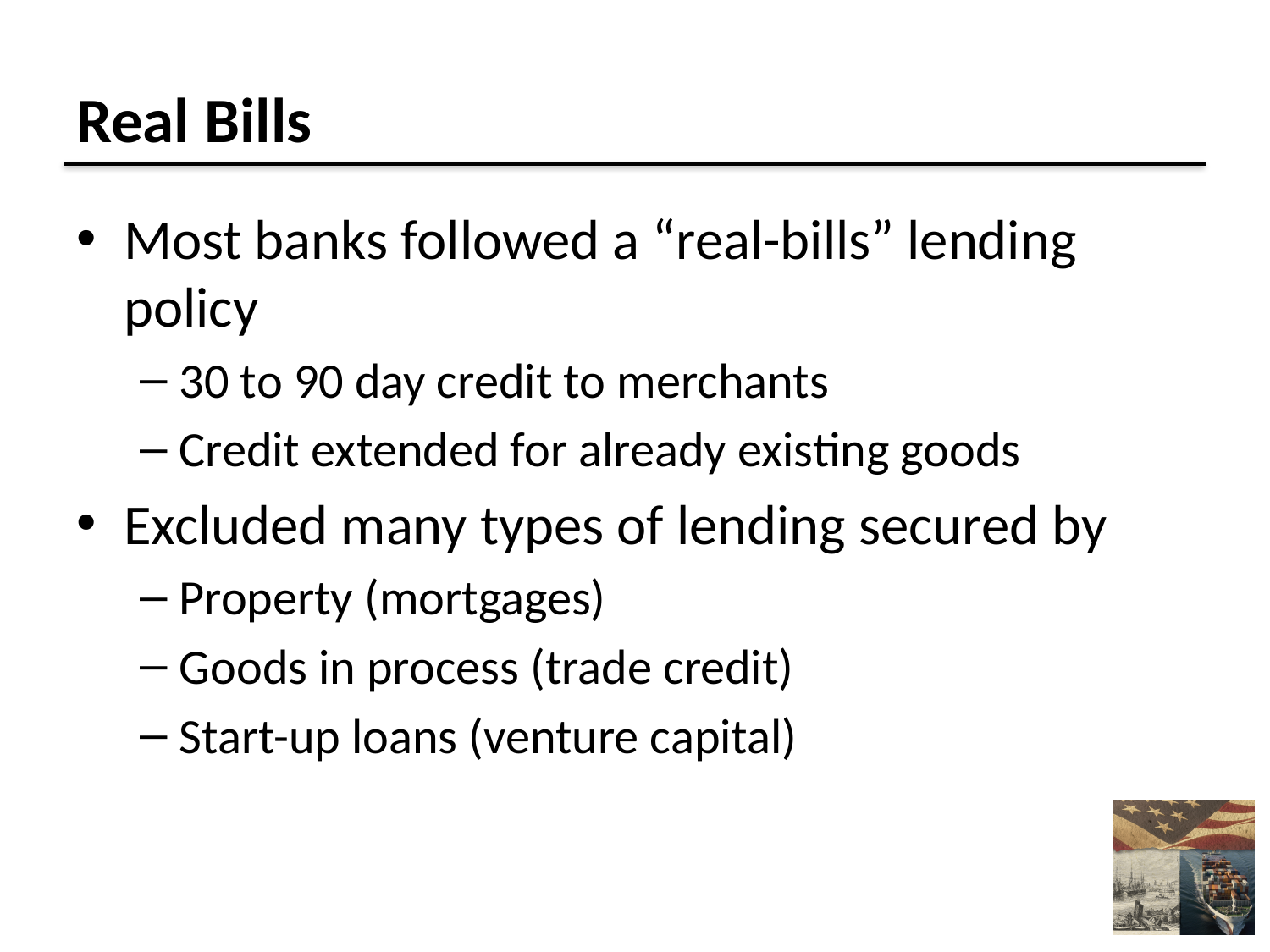

# Real Bills
Most banks followed a “real-bills” lending policy
30 to 90 day credit to merchants
Credit extended for already existing goods
Excluded many types of lending secured by
Property (mortgages)
Goods in process (trade credit)
Start-up loans (venture capital)